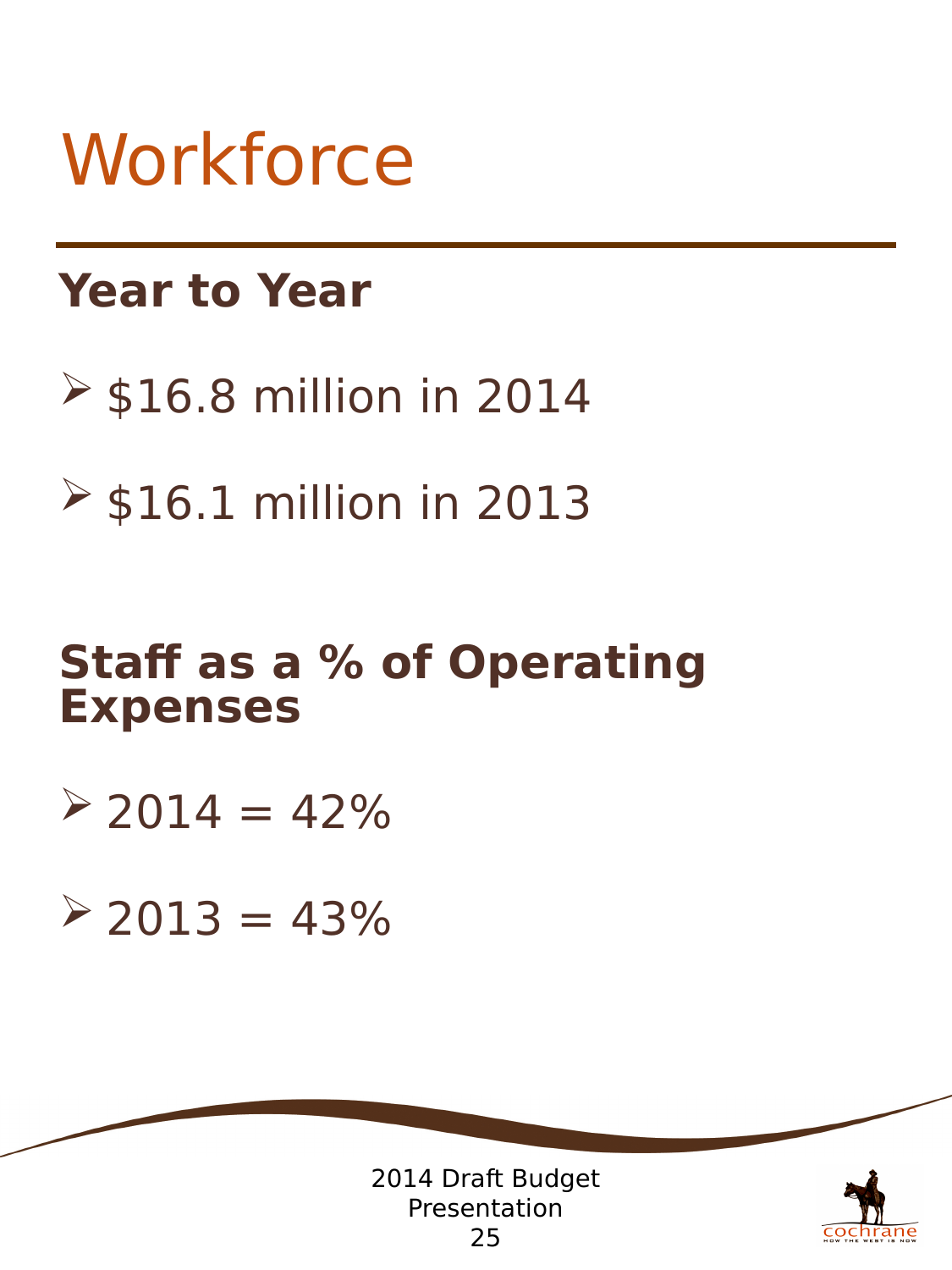

# Workforce
Year to Year

$16.8 million in 2014

$16.1 million in 2013

Staff as a % of Operating Expenses

2014 = 42%

2013 = 43%